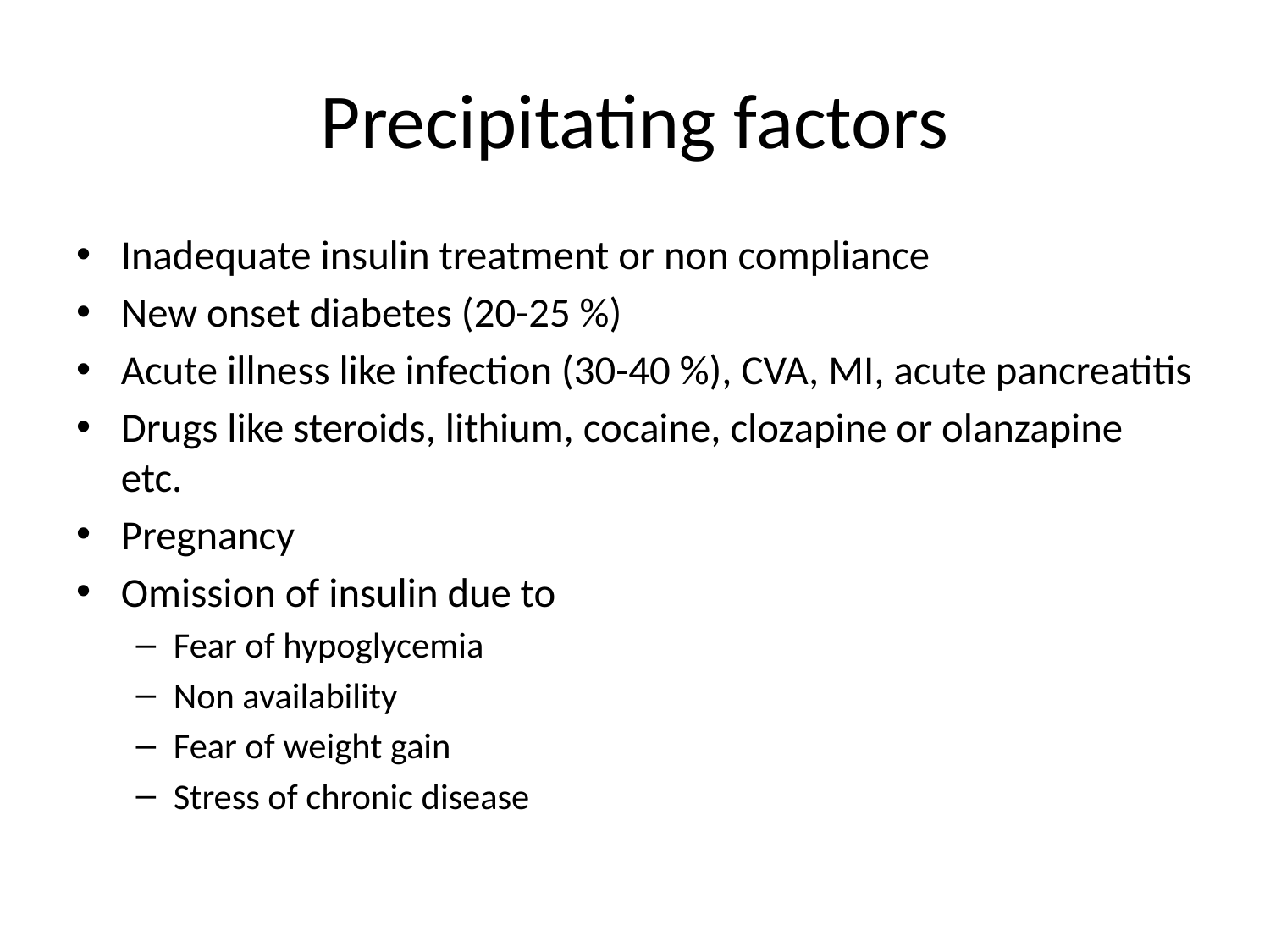

# Precipitating factors
Inadequate insulin treatment or non compliance
New onset diabetes (20-25 %)
Acute illness like infection (30-40 %), CVA, MI, acute pancreatitis
Drugs like steroids, lithium, cocaine, clozapine or olanzapine etc.
Pregnancy
Omission of insulin due to
Fear of hypoglycemia
Non availability
Fear of weight gain
Stress of chronic disease